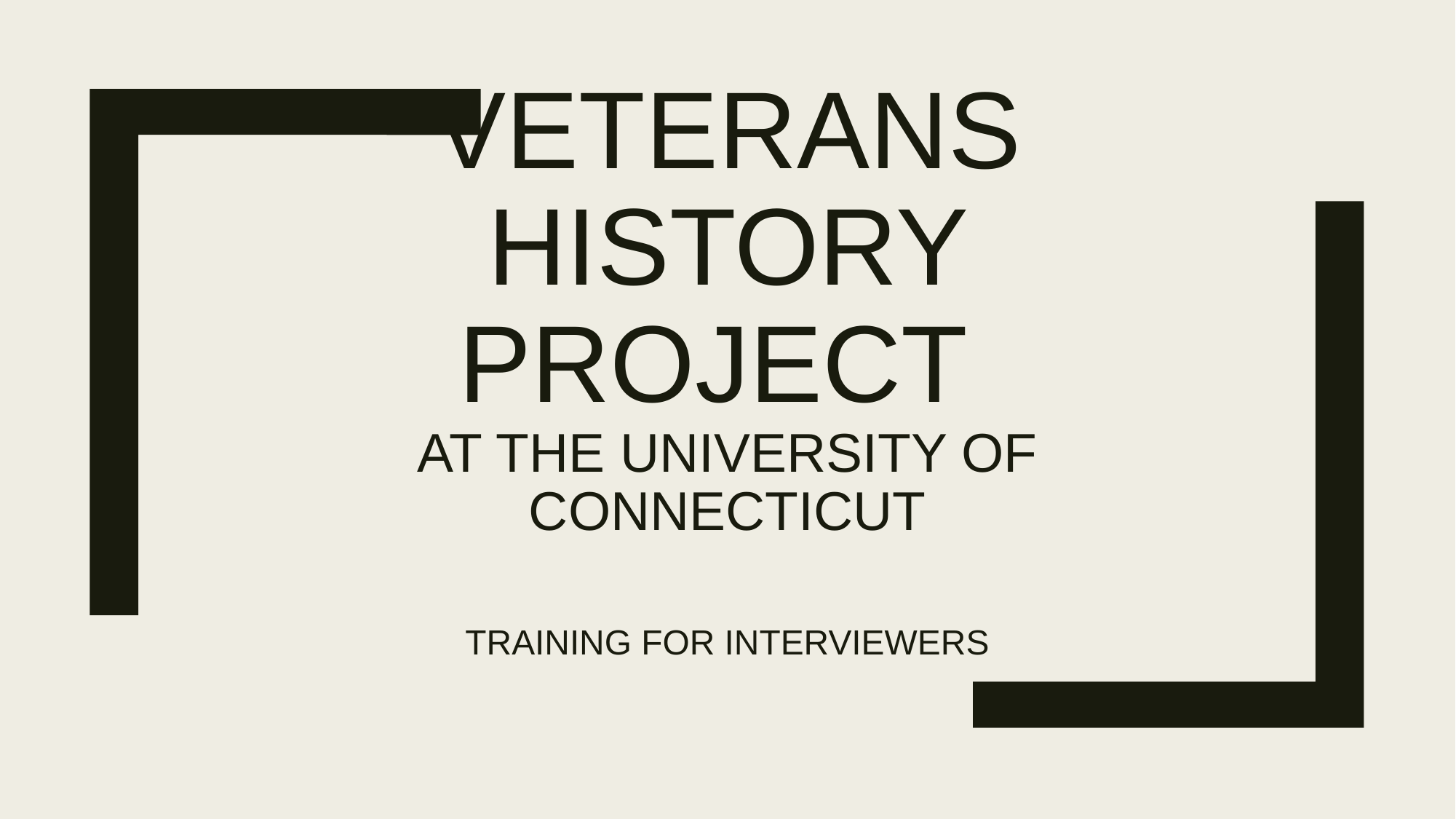

# Veterans history Project at the university of Connecticut
TRAINING FOR INTERVIEWERS